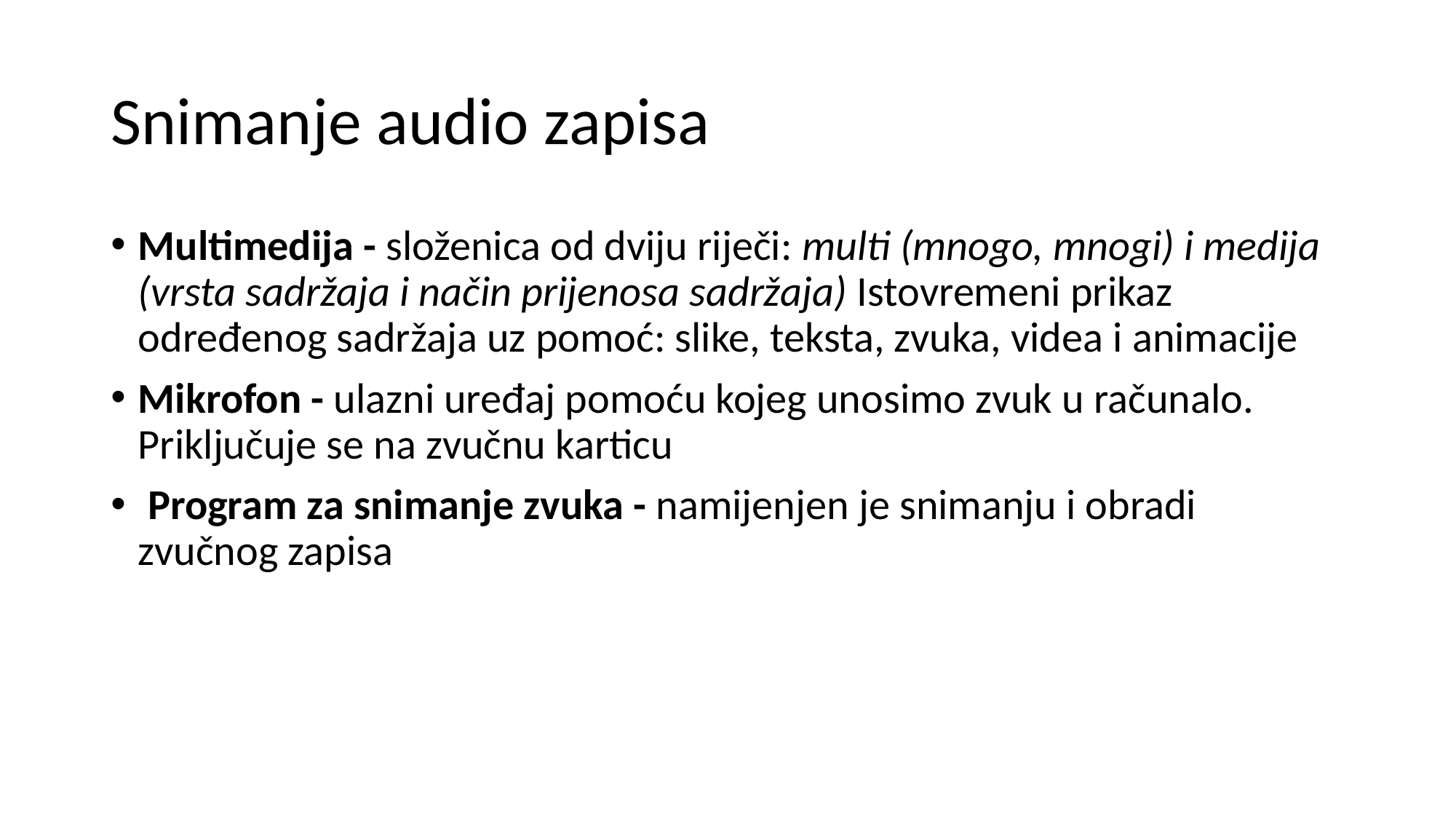

# Snimanje audio zapisa
Multimedija - složenica od dviju riječi: multi (mnogo, mnogi) i medija (vrsta sadržaja i način prijenosa sadržaja) Istovremeni prikaz određenog sadržaja uz pomoć: slike, teksta, zvuka, videa i animacije
Mikrofon - ulazni uređaj pomoću kojeg unosimo zvuk u računalo. Priključuje se na zvučnu karticu
 Program za snimanje zvuka - namijenjen je snimanju i obradi zvučnog zapisa